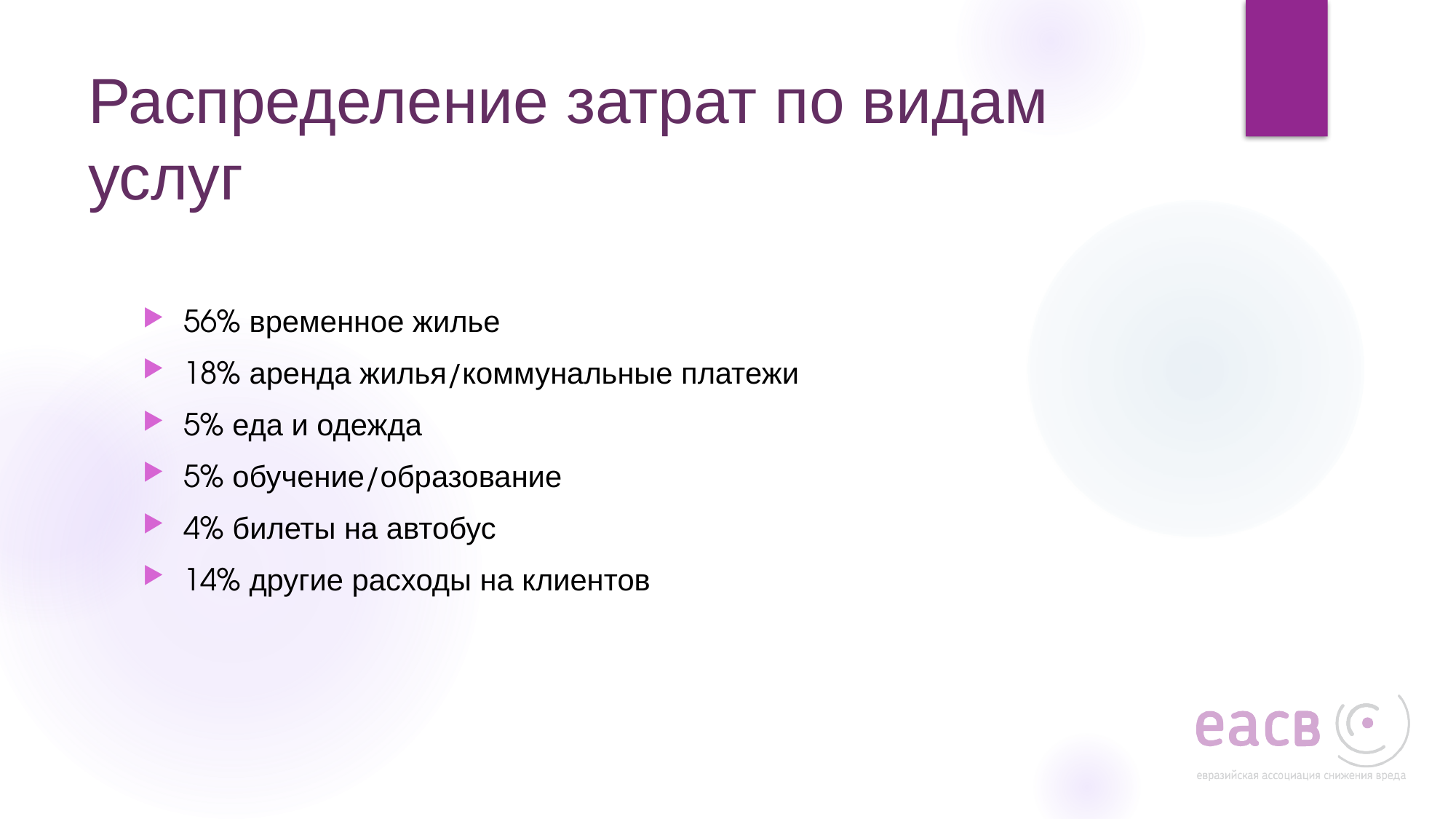

# Распределение затрат по видам услуг

56% временное жилье
18% аренда жилья/коммунальные платежи
5% еда и одежда
5% обучение/образование
4% билеты на автобус
14% другие расходы на клиентов